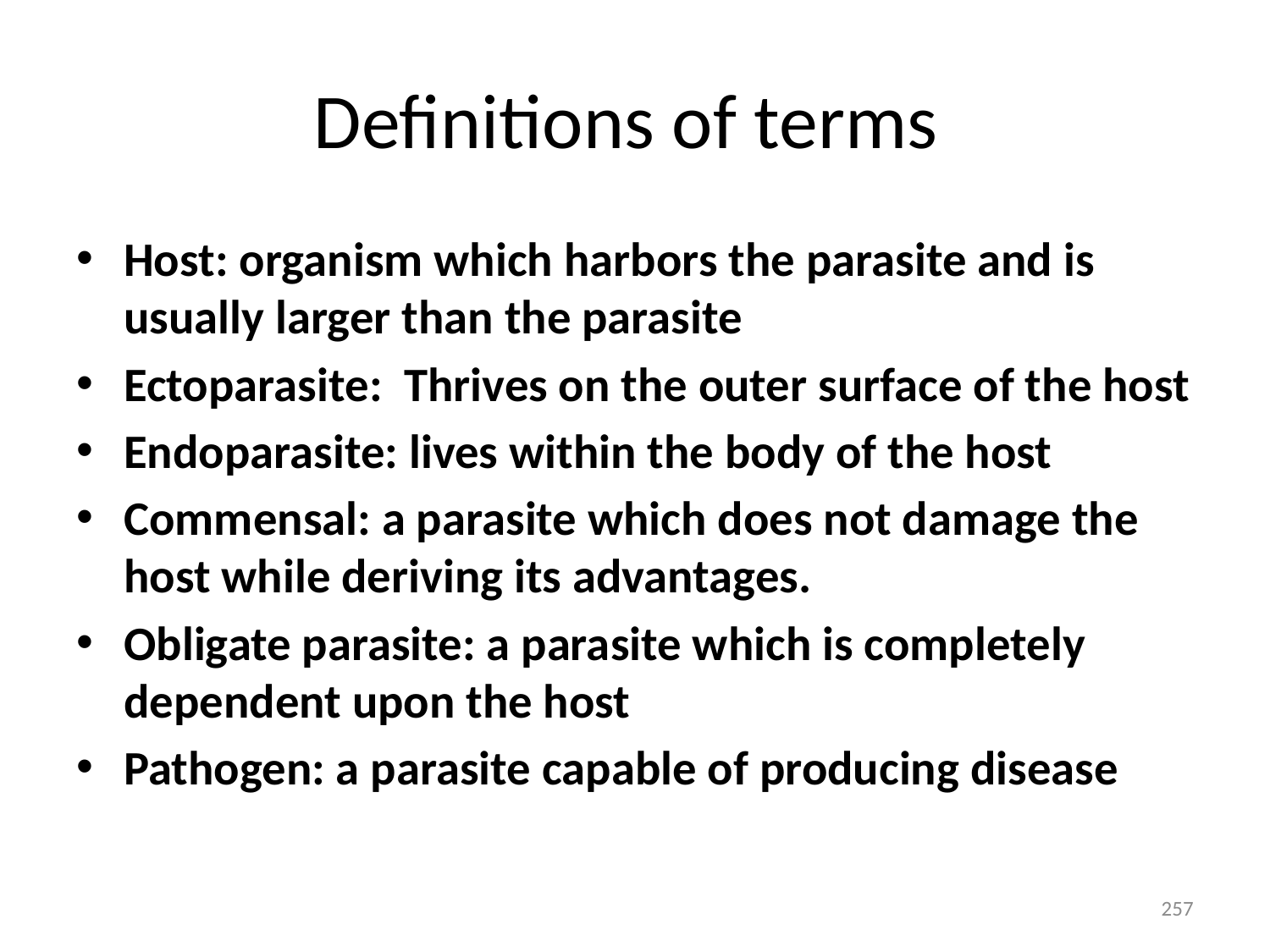

# Definitions of terms
Host: organism which harbors the parasite and is usually larger than the parasite
Ectoparasite:  Thrives on the outer surface of the host
Endoparasite: lives within the body of the host
Commensal: a parasite which does not damage the host while deriving its advantages.
Obligate parasite: a parasite which is completely dependent upon the host
Pathogen: a parasite capable of producing disease

257